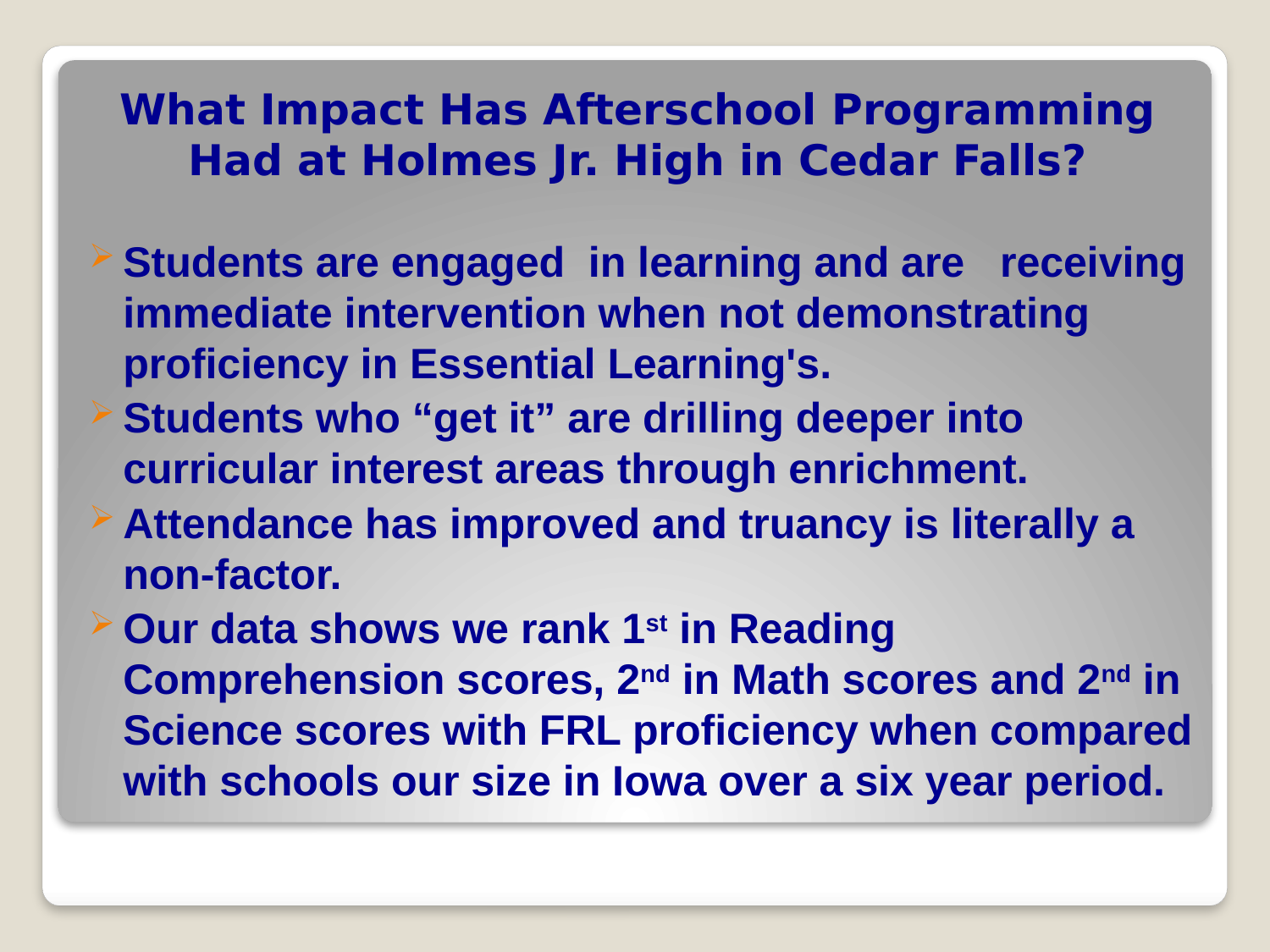

# What Impact Has Afterschool Programming Had at Holmes Jr. High in Cedar Falls?
Students are engaged  in learning and are   receiving immediate intervention when not demonstrating proficiency in Essential Learning's.
Students who “get it” are drilling deeper into curricular interest areas through enrichment.
Attendance has improved and truancy is literally a non-factor.
Our data shows we rank 1st in Reading Comprehension scores, 2nd in Math scores and 2nd in Science scores with FRL proficiency when compared with schools our size in Iowa over a six year period.